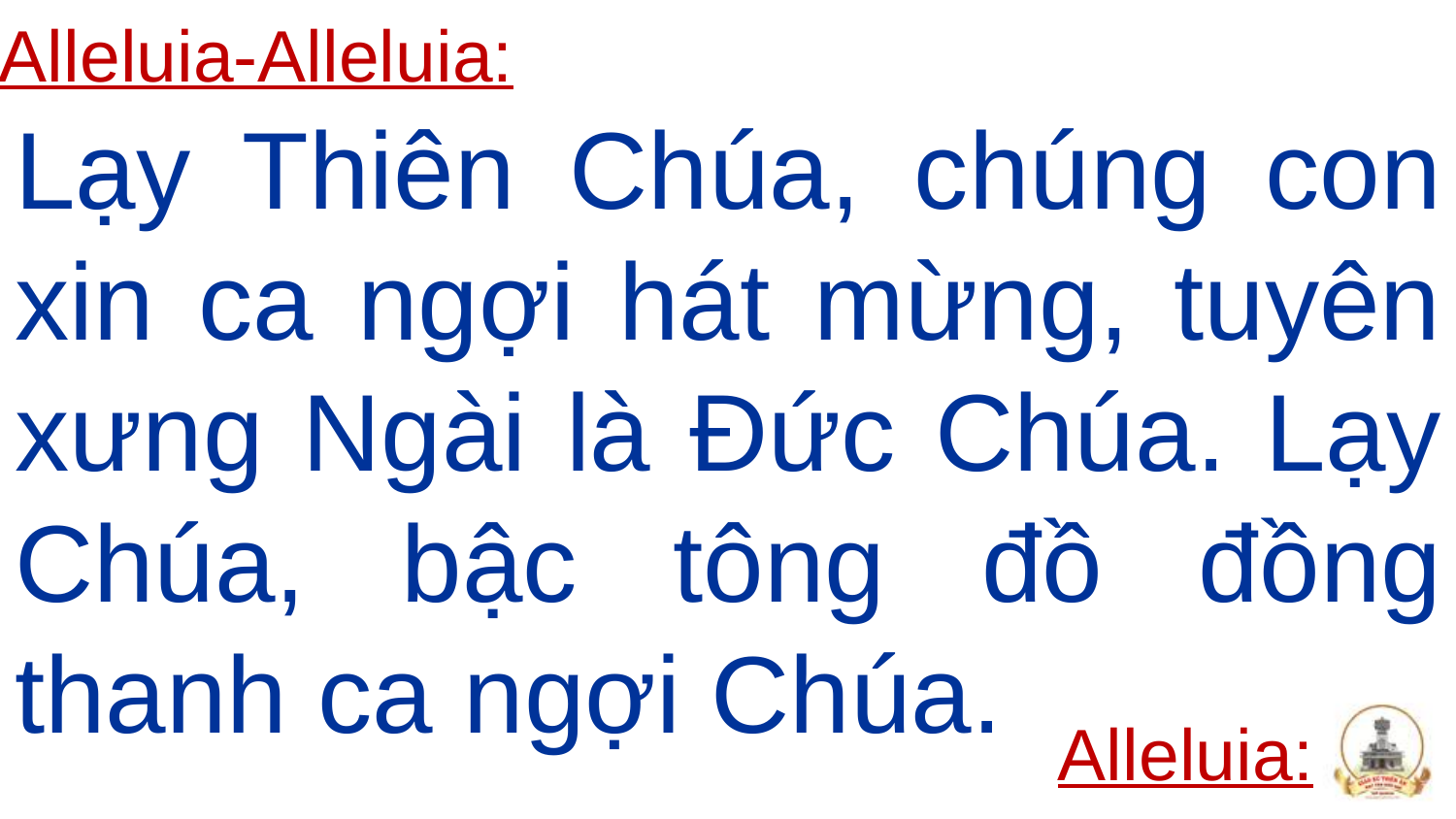

Alleluia-Alleluia:
# Lạy Thiên Chúa, chúng con xin ca ngợi hát mừng, tuyên xưng Ngài là Đức Chúa. Lạy Chúa, bậc tông đồ đồng thanh ca ngợi Chúa.
Alleluia: